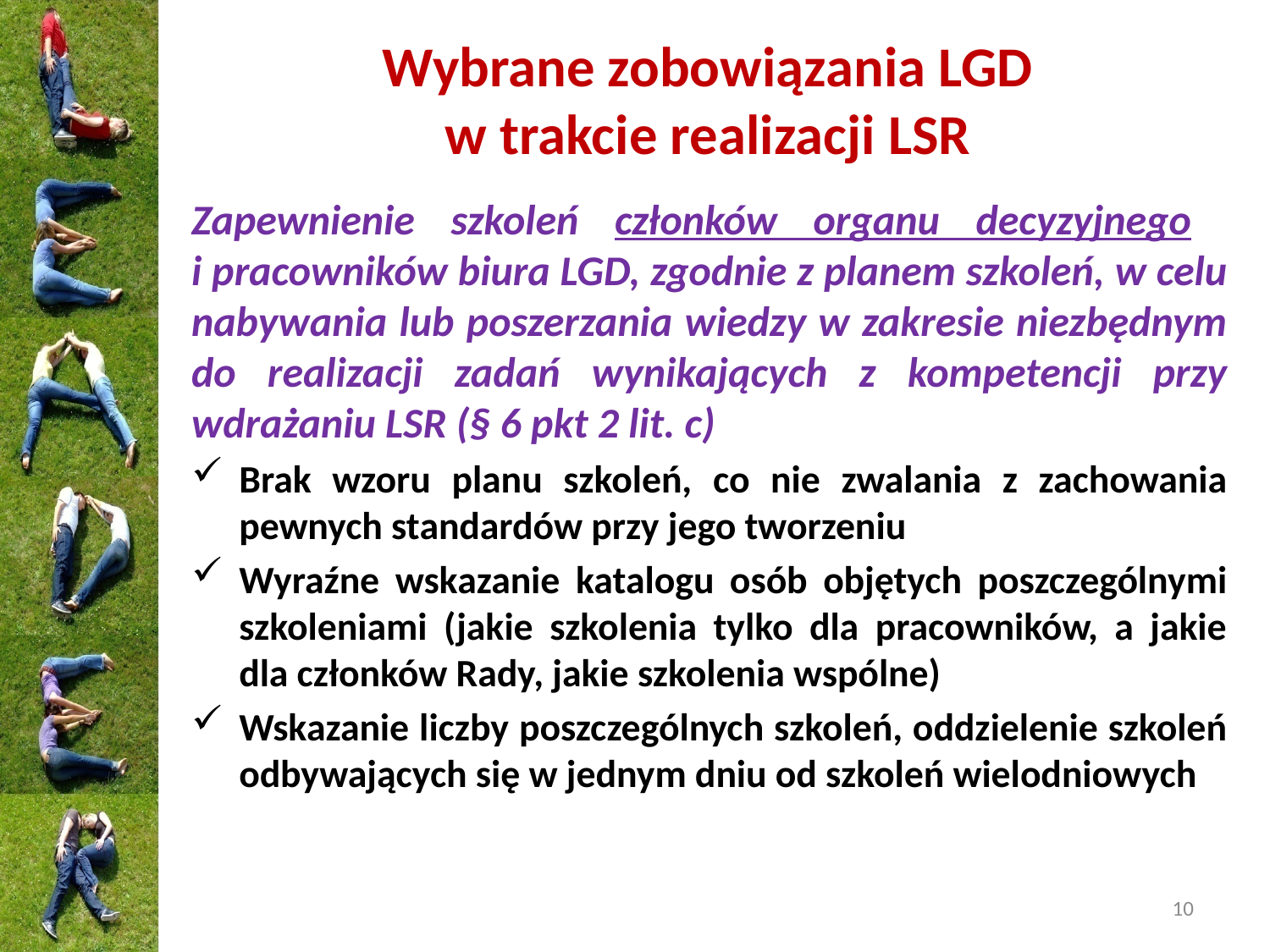

# Wybrane zobowiązania LGD w trakcie realizacji LSR
Zapewnienie szkoleń członków organu decyzyjnego
i pracowników biura LGD, zgodnie z planem szkoleń, w celu nabywania lub poszerzania wiedzy w zakresie niezbędnym do realizacji zadań wynikających z kompetencji przy wdrażaniu LSR (§ 6 pkt 2 lit. c)
Brak wzoru planu szkoleń, co nie zwalania z zachowania pewnych standardów przy jego tworzeniu
Wyraźne wskazanie katalogu osób objętych poszczególnymi szkoleniami (jakie szkolenia tylko dla pracowników, a jakie dla członków Rady, jakie szkolenia wspólne)
Wskazanie liczby poszczególnych szkoleń, oddzielenie szkoleń odbywających się w jednym dniu od szkoleń wielodniowych

10